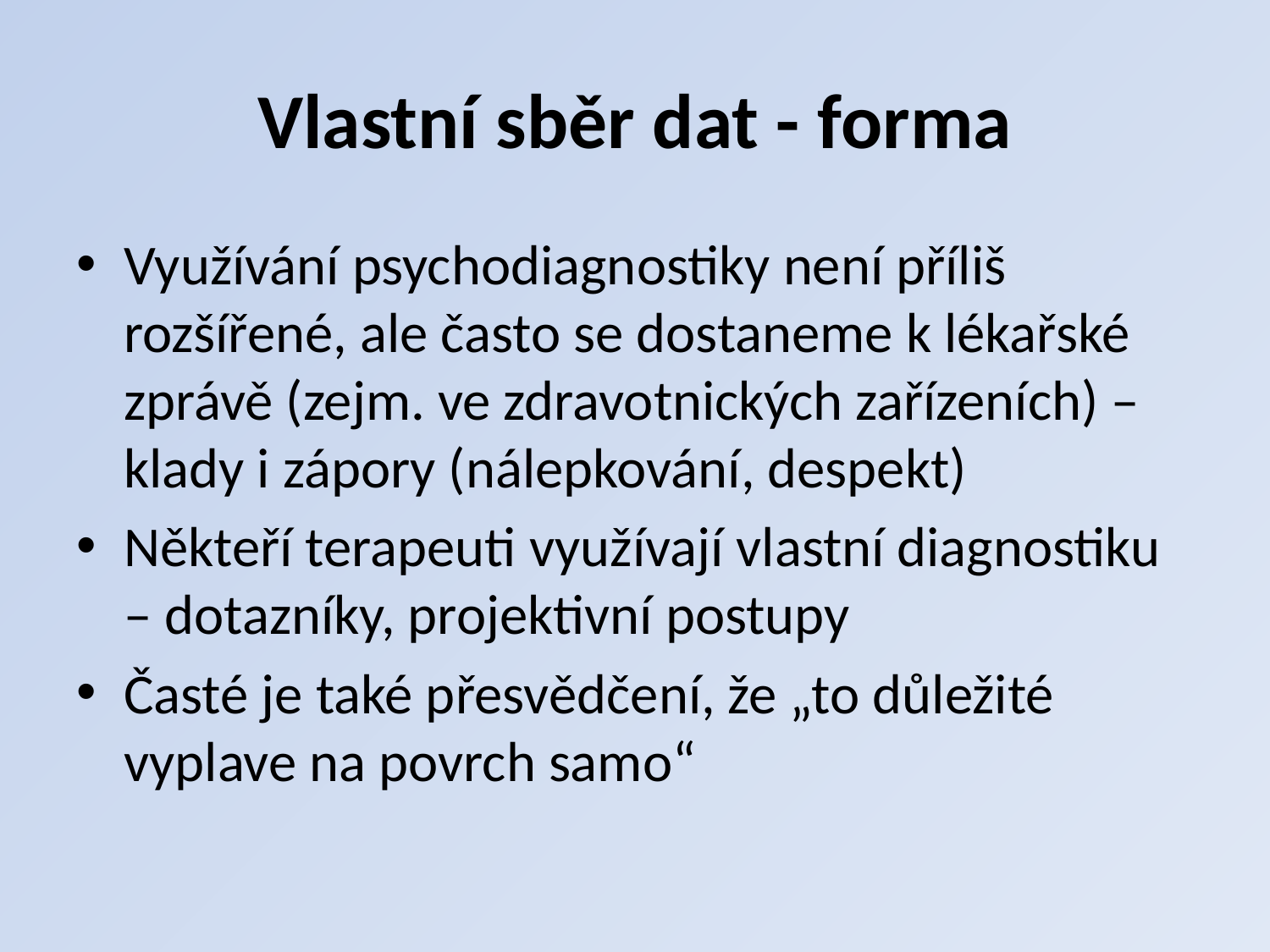

# Vlastní sběr dat - forma
Využívání psychodiagnostiky není příliš rozšířené, ale často se dostaneme k lékařské zprávě (zejm. ve zdravotnických zařízeních) – klady i zápory (nálepkování, despekt)
Někteří terapeuti využívají vlastní diagnostiku – dotazníky, projektivní postupy
Časté je také přesvědčení, že „to důležité vyplave na povrch samo“